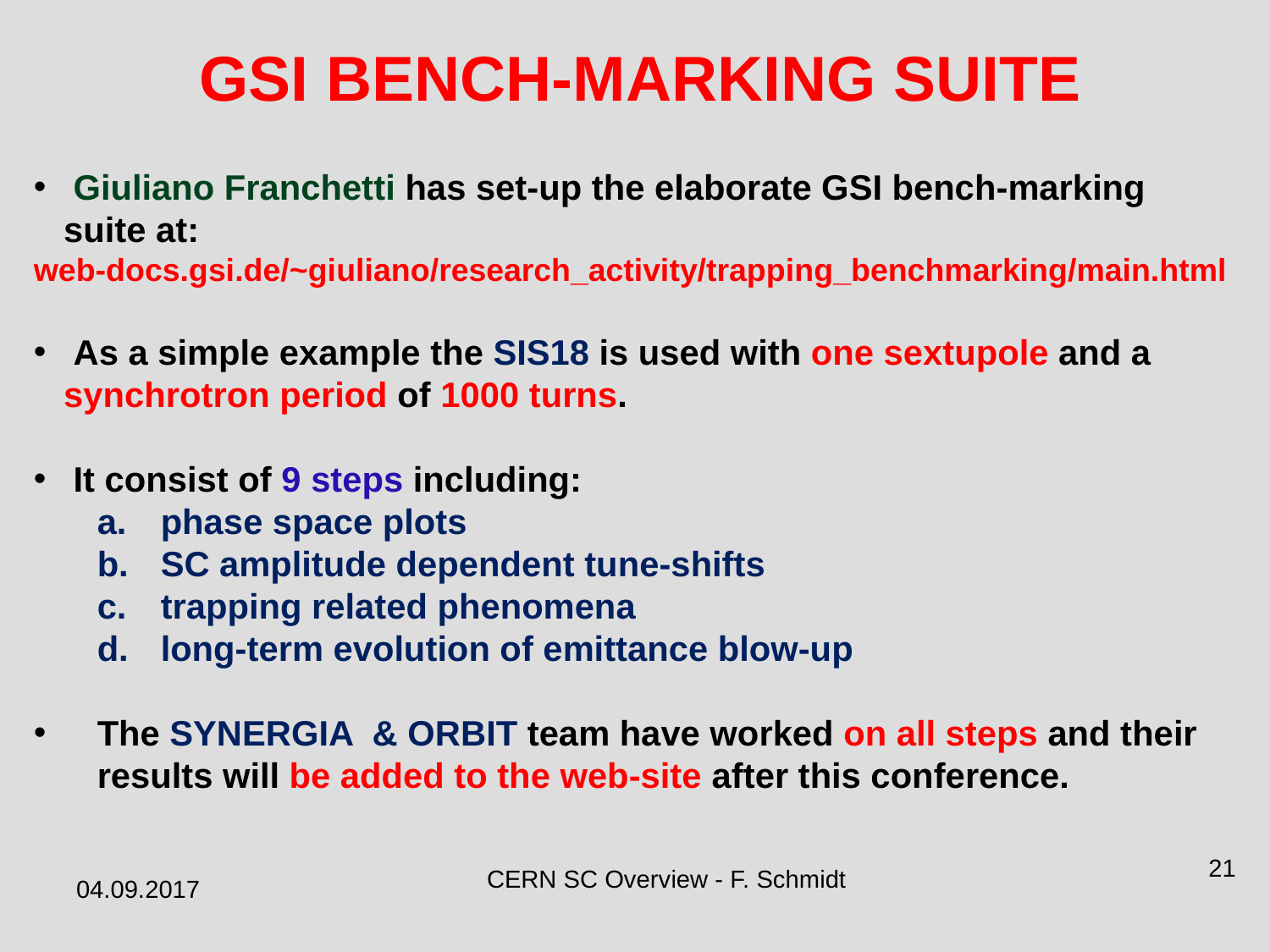

GSI BENCH-MARKING SUITE
 Giuliano Franchetti has set-up the elaborate GSI bench-marking suite at:
web-docs.gsi.de/~giuliano/research_activity/trapping_benchmarking/main.html

 As a simple example the SIS18 is used with one sextupole and a synchrotron period of 1000 turns.

 It consist of 9 steps including:
phase space plots
SC amplitude dependent tune-shifts
trapping related phenomena
long-term evolution of emittance blow-up

The SYNERGIA  & ORBIT team have worked on all steps and their results will be added to the web-site after this conference.
21
CERN SC Overview - F. Schmidt
04.09.2017